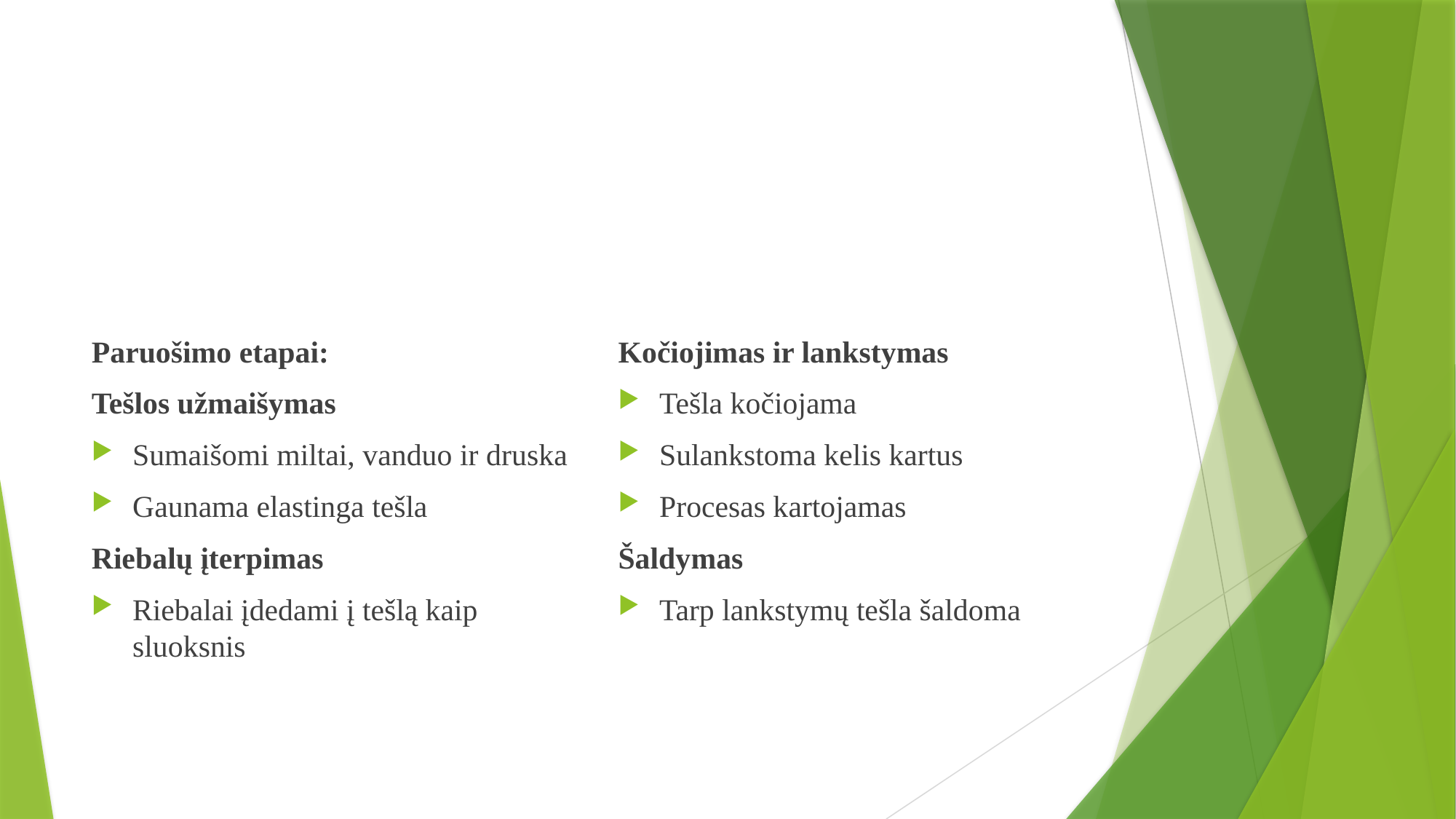

#

Paruošimo etapai:
Tešlos užmaišymas
Sumaišomi miltai, vanduo ir druska
Gaunama elastinga tešla
Riebalų įterpimas
Riebalai įdedami į tešlą kaip sluoksnis

Kočiojimas ir lankstymas
Tešla kočiojama
Sulankstoma kelis kartus
Procesas kartojamas
Šaldymas
Tarp lankstymų tešla šaldoma